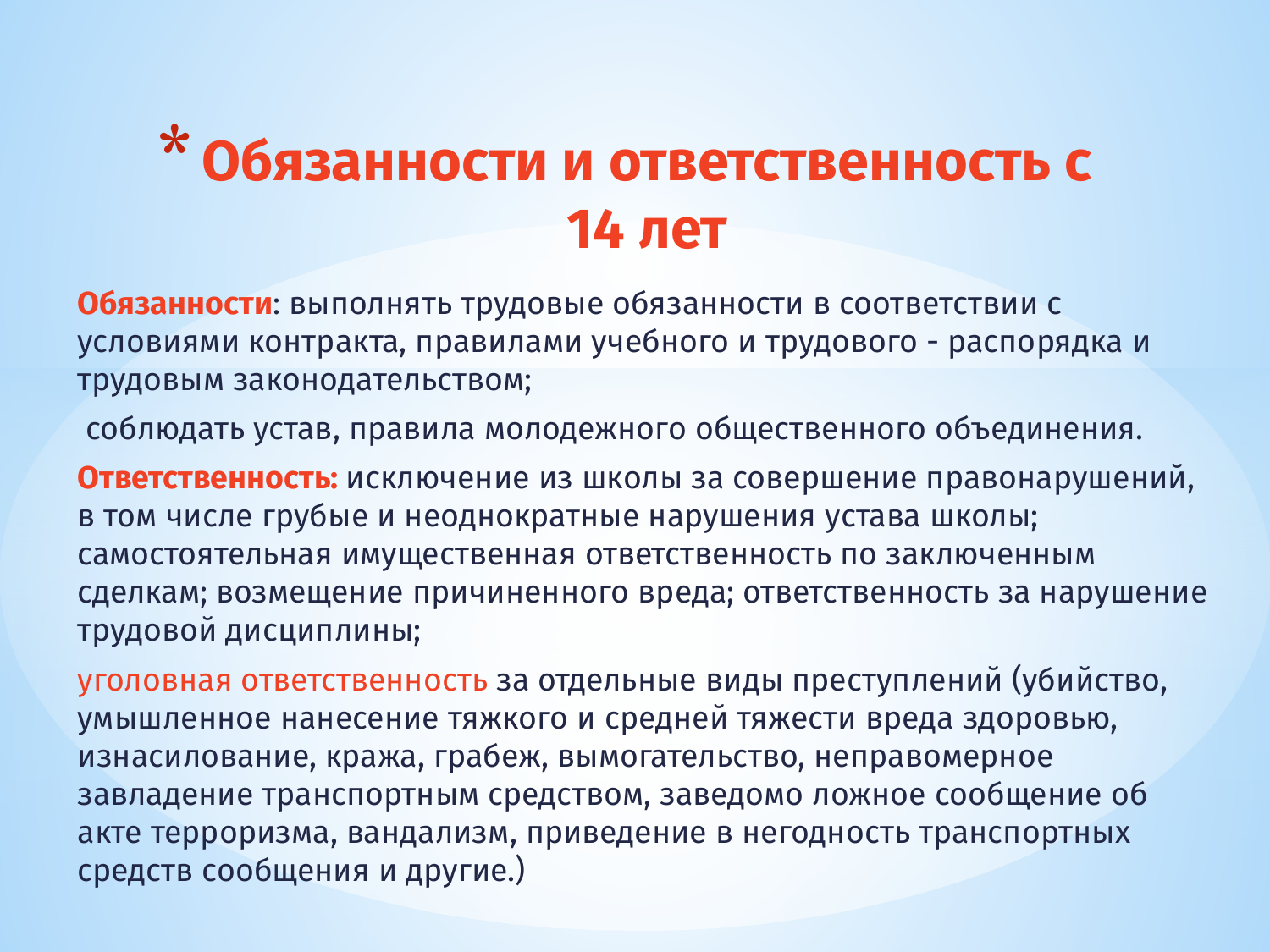

# Обязанности и ответственность с 14 лет
Обязанности: выполнять трудовые обязанности в соответствии с условиями контракта, правилами учебного и трудового - распорядка и трудовым законодательством;
 соблюдать устав, правила молодежного общественного объединения.
Ответственность: исключение из школы за совершение правонарушений, в том числе грубые и неоднократные нарушения устава школы; самостоятельная имущественная ответственность по заключенным сделкам; возмещение причиненного вреда; ответственность за нарушение трудовой дисциплины;
уголовная ответственность за отдельные виды преступлений (убийство, умышленное нанесение тяжкого и средней тяжести вреда здоровью, изнасилование, кража, грабеж, вымогательство, неправомерное завладение транспортным средством, заведомо ложное сообщение об акте терроризма, вандализм, приведение в негодность транспортных средств сообщения и другие.)